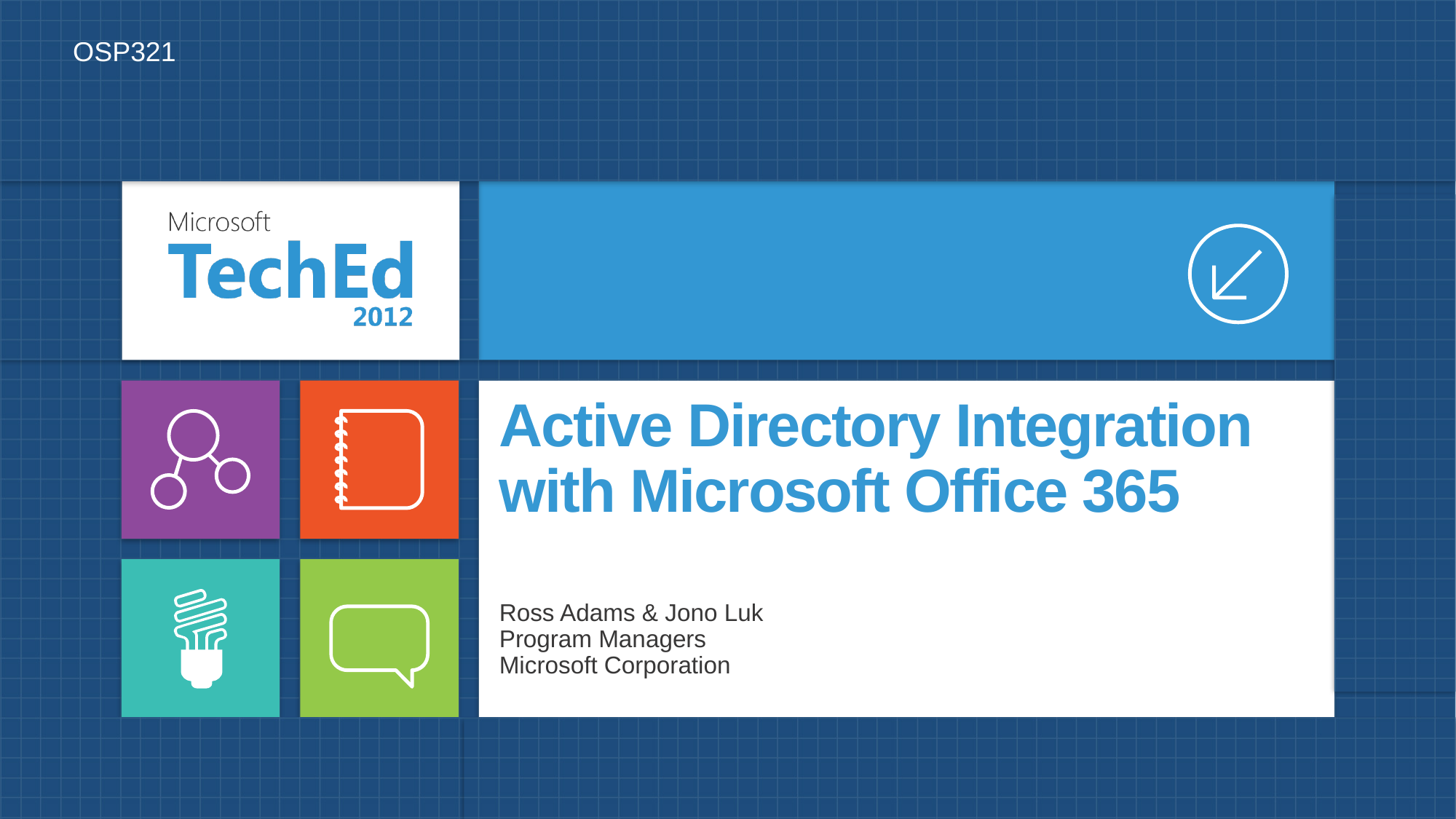

OSP321
# Active Directory Integration with Microsoft Office 365
Ross Adams & Jono Luk
Program Managers
Microsoft Corporation